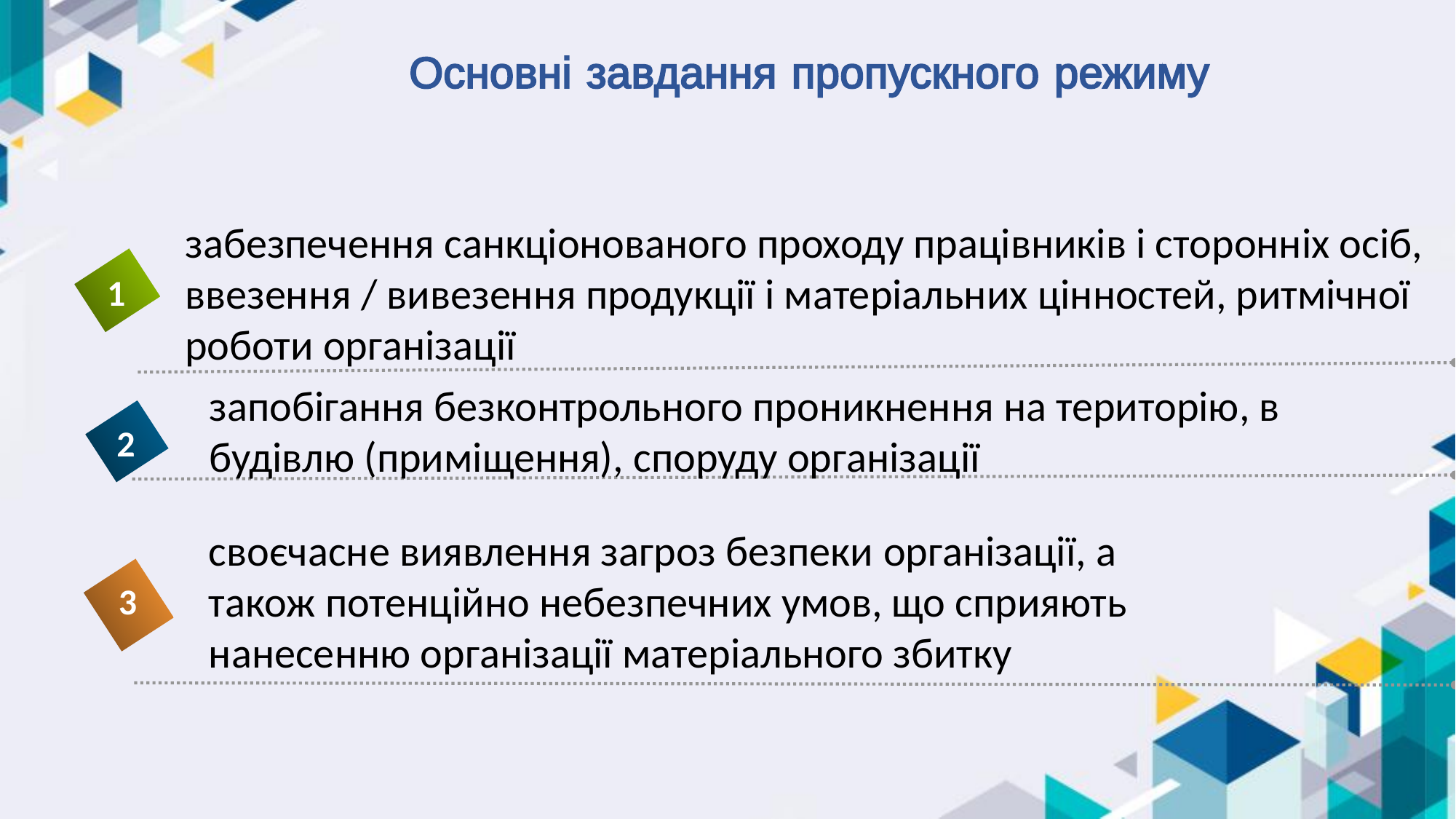

# Основні завдання пропускного режиму
забезпечення санкціонованого проходу працівників і сторонніх осіб, ввезення / вивезення продукції і матеріальних цінностей, ритмічної роботи організації

1

запобігання безконтрольного проникнення на територію, в будівлю (приміщення), споруду організації

2

своєчасне виявлення загроз безпеки організації, а також потенційно небезпечних умов, що сприяють нанесенню організації матеріального збитку

3